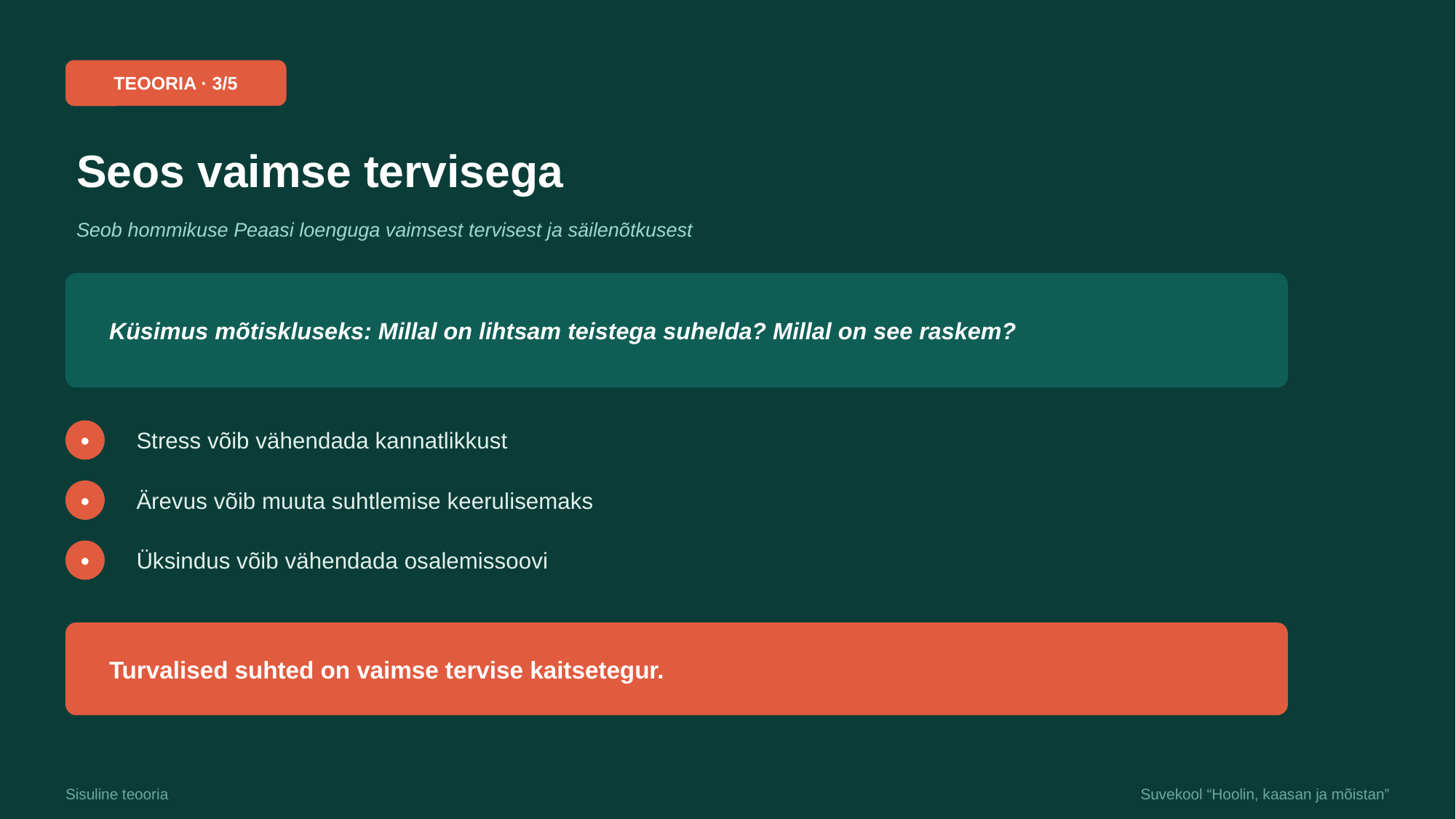

TEOORIA · 3/5
Seos vaimse tervisega
Seob hommikuse Peaasi loenguga vaimsest tervisest ja säilenõtkusest

Küsimus mõtiskluseks: Millal on lihtsam teistega suhelda? Millal on see raskem?
Stress võib vähendada kannatlikkust

•
Ärevus võib muuta suhtlemise keerulisemaks

•
Üksindus võib vähendada osalemissoovi

•

Turvalised suhted on vaimse tervise kaitsetegur.
Sisuline teooria
Suvekool “Hoolin, kaasan ja mõistan”